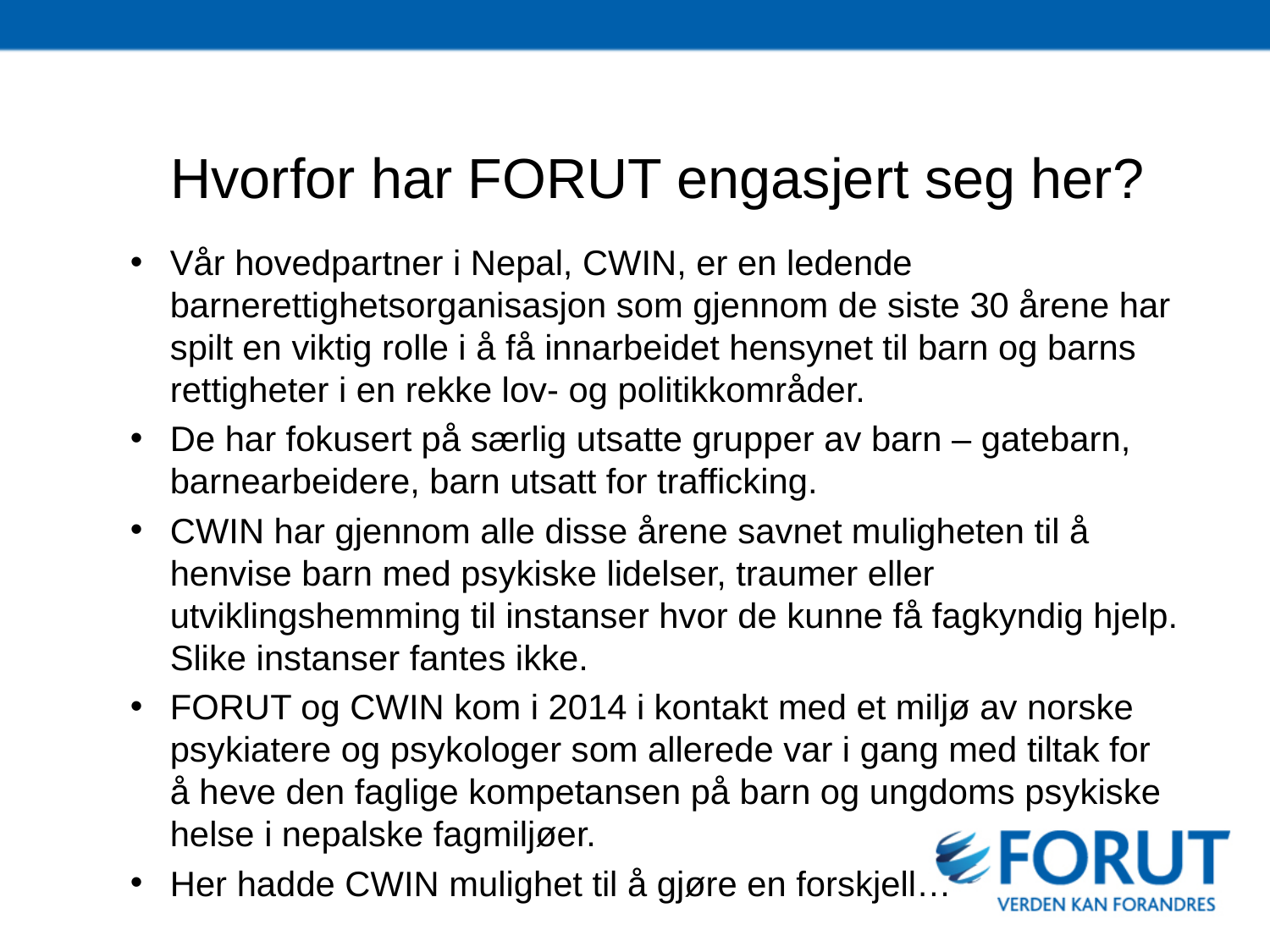

Hvorfor har FORUT engasjert seg her?
Vår hovedpartner i Nepal, CWIN, er en ledende barnerettighetsorganisasjon som gjennom de siste 30 årene har spilt en viktig rolle i å få innarbeidet hensynet til barn og barns rettigheter i en rekke lov- og politikkområder.
De har fokusert på særlig utsatte grupper av barn – gatebarn, barnearbeidere, barn utsatt for trafficking.
CWIN har gjennom alle disse årene savnet muligheten til å henvise barn med psykiske lidelser, traumer eller utviklingshemming til instanser hvor de kunne få fagkyndig hjelp. Slike instanser fantes ikke.
FORUT og CWIN kom i 2014 i kontakt med et miljø av norske psykiatere og psykologer som allerede var i gang med tiltak for å heve den faglige kompetansen på barn og ungdoms psykiske helse i nepalske fagmiljøer.
Her hadde CWIN mulighet til å gjøre en forskjell…